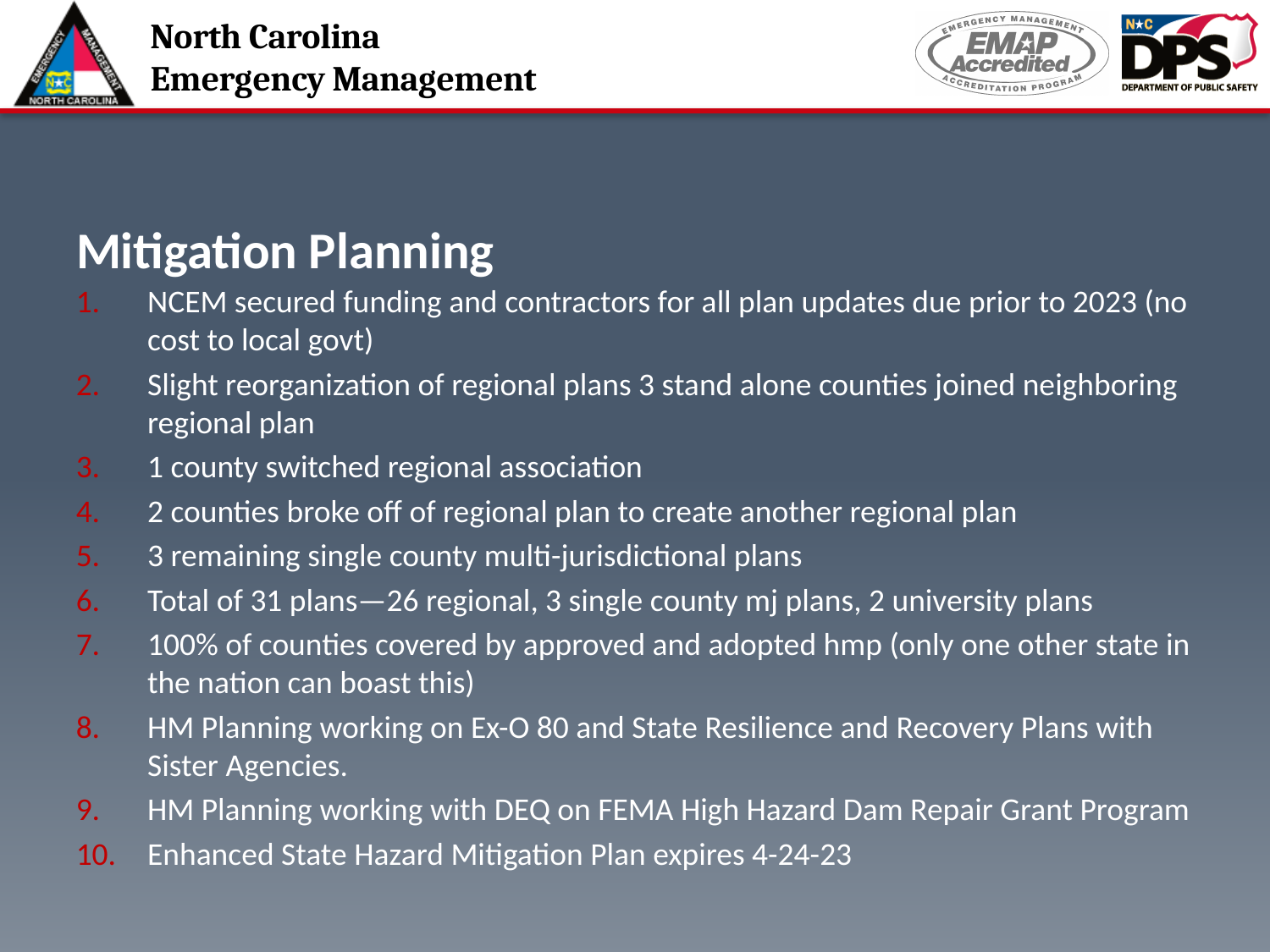

# Mitigation Planning
NCEM secured funding and contractors for all plan updates due prior to 2023 (no cost to local govt)
Slight reorganization of regional plans 3 stand alone counties joined neighboring regional plan
1 county switched regional association
2 counties broke off of regional plan to create another regional plan
3 remaining single county multi-jurisdictional plans
Total of 31 plans—26 regional, 3 single county mj plans, 2 university plans
100% of counties covered by approved and adopted hmp (only one other state in the nation can boast this)
HM Planning working on Ex-O 80 and State Resilience and Recovery Plans with Sister Agencies.
HM Planning working with DEQ on FEMA High Hazard Dam Repair Grant Program
Enhanced State Hazard Mitigation Plan expires 4-24-23